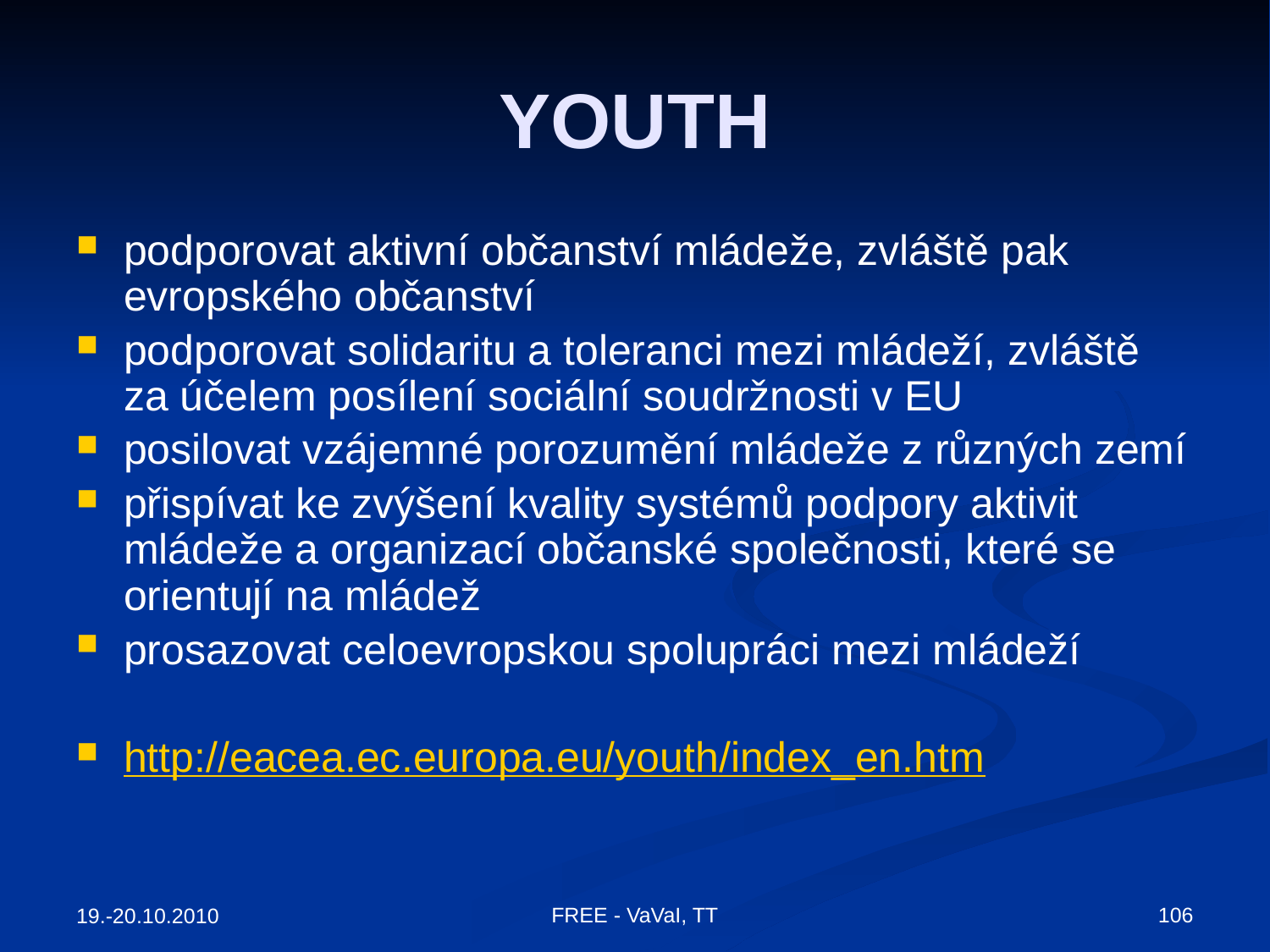

# YOUTH
podporovat aktivní občanství mládeže, zvláště pak  evropského občanství
podporovat solidaritu a toleranci mezi mládeží, zvláště za účelem posílení sociální soudržnosti v EU
posilovat vzájemné porozumění mládeže z různých zemí
přispívat ke zvýšení kvality systémů podpory aktivit mládeže a organizací občanské společnosti, které se orientují na mládež
prosazovat celoevropskou spolupráci mezi mládeží

http://eacea.ec.europa.eu/youth/index_en.htm

FREE - VaVaI, TT
106
19.-20.10.2010